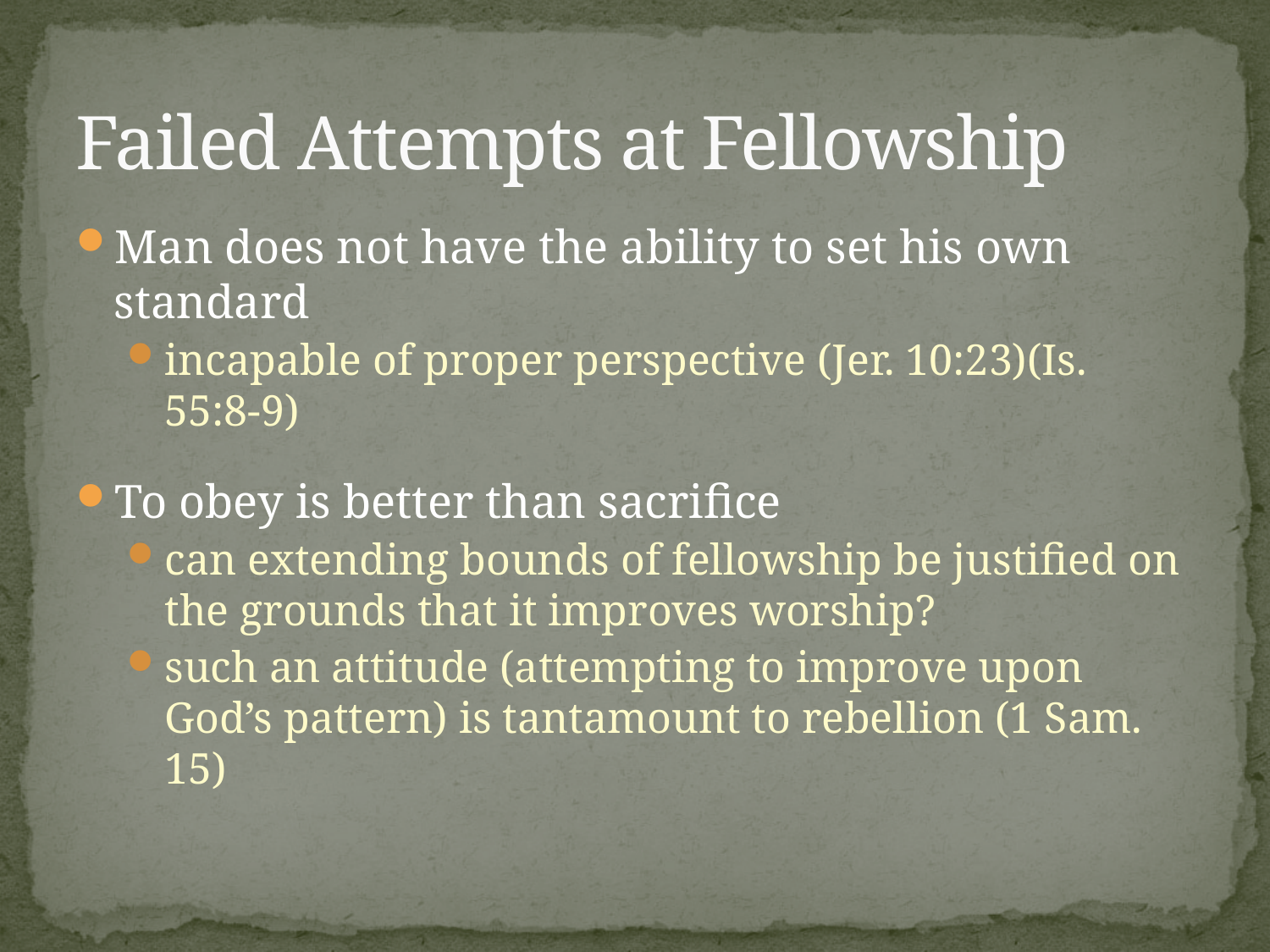

# Failed Attempts at Fellowship
Man does not have the ability to set his own standard
incapable of proper perspective (Jer. 10:23)(Is. 55:8-9)

To obey is better than sacrifice
can extending bounds of fellowship be justified on the grounds that it improves worship?
such an attitude (attempting to improve upon God’s pattern) is tantamount to rebellion (1 Sam. 15)